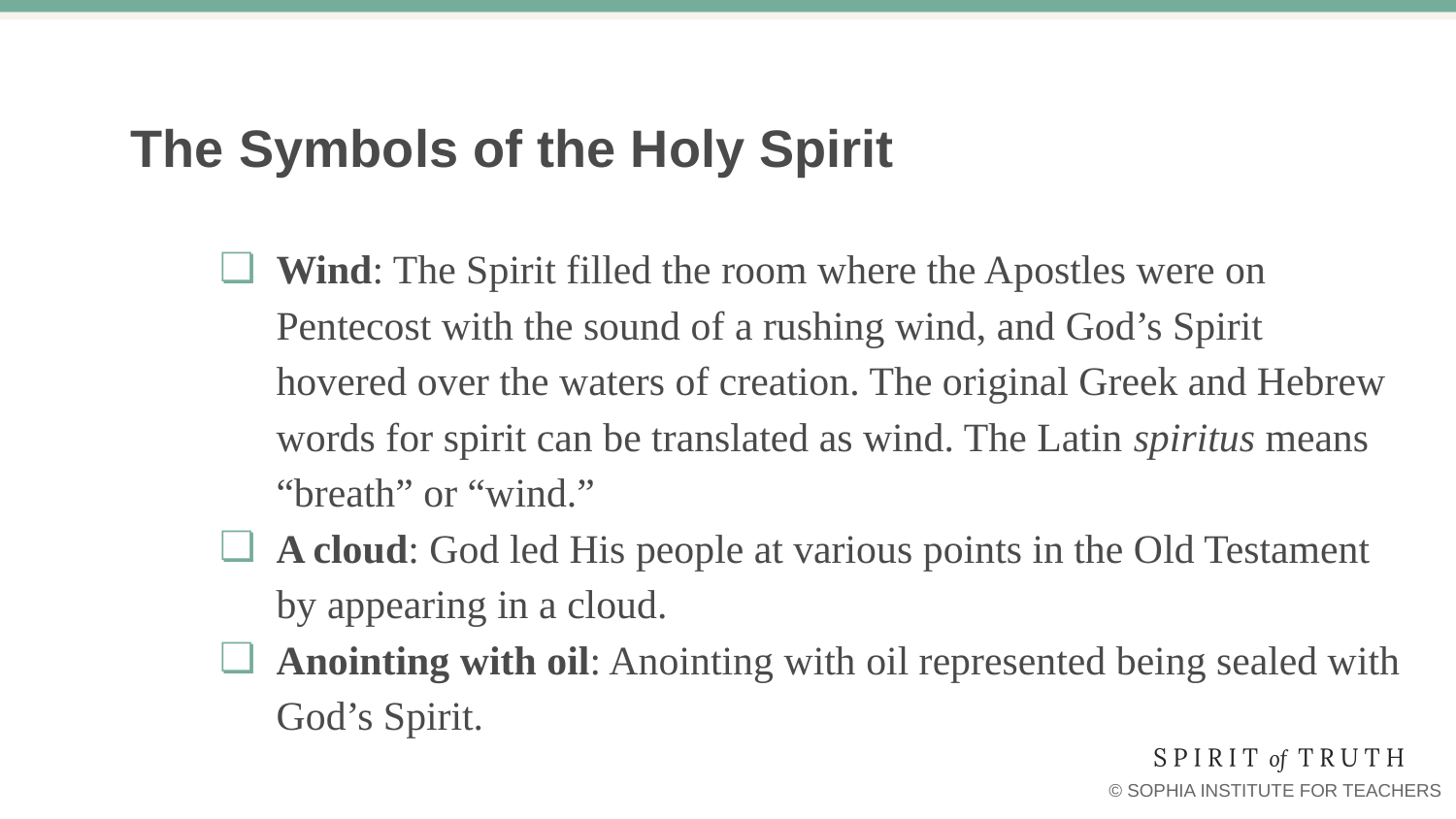

# The Symbols of the Holy Spirit

Wind: The Spirit filled the room where the Apostles were on Pentecost with the sound of a rushing wind, and God’s Spirit hovered over the waters of creation. The original Greek and Hebrew words for spirit can be translated as wind. The Latin spiritus means “breath” or “wind.”
A cloud: God led His people at various points in the Old Testament by appearing in a cloud.
Anointing with oil: Anointing with oil represented being sealed with God’s Spirit.